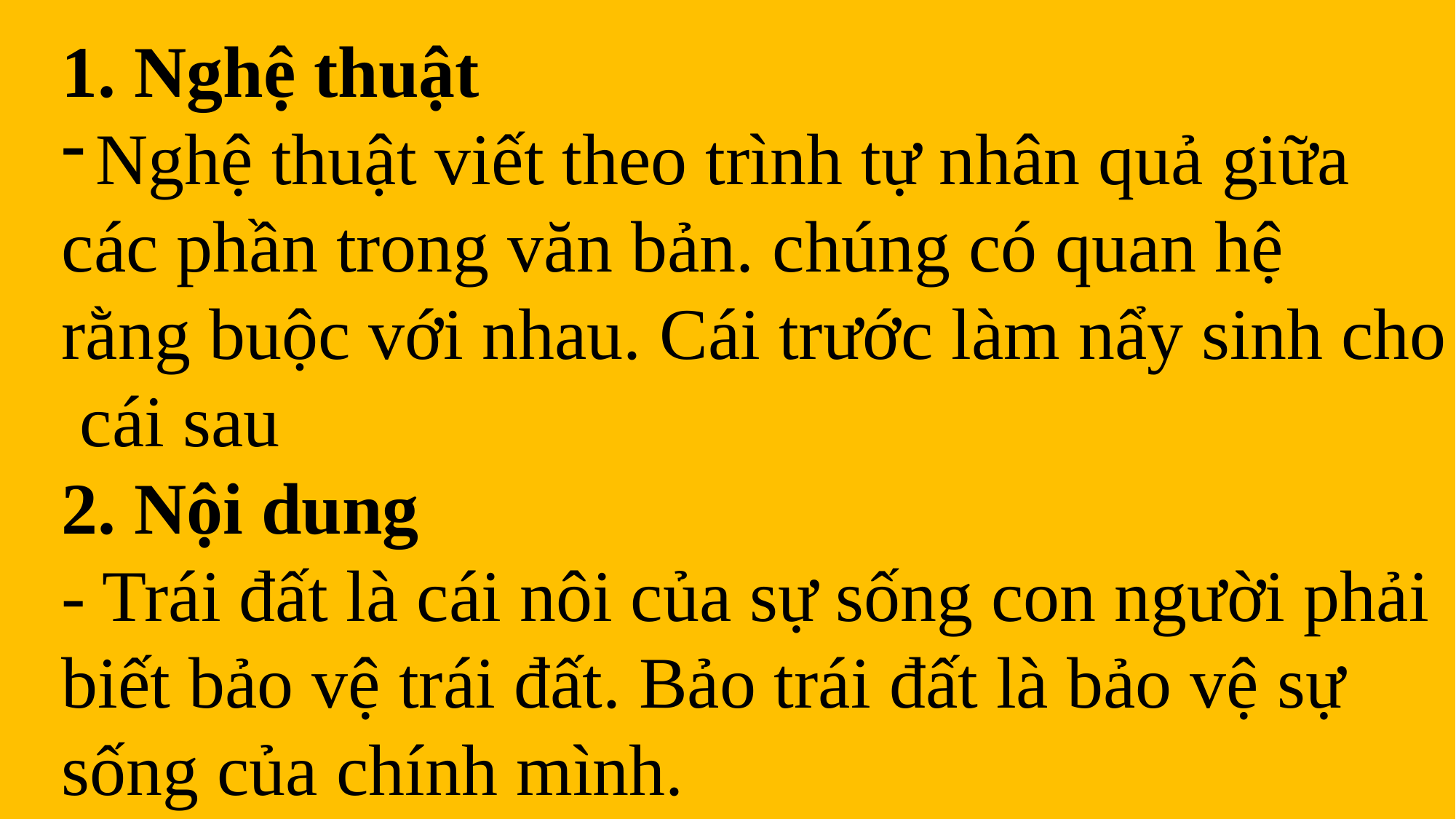

1. Nghệ thuật
Nghệ thuật viết theo trình tự nhân quả giữa
các phần trong văn bản. chúng có quan hệ
rằng buộc với nhau. Cái trước làm nẩy sinh cho
 cái sau
2. Nội dung
- Trái đất là cái nôi của sự sống con người phải
biết bảo vệ trái đất. Bảo trái đất là bảo vệ sự
sống của chính mình.